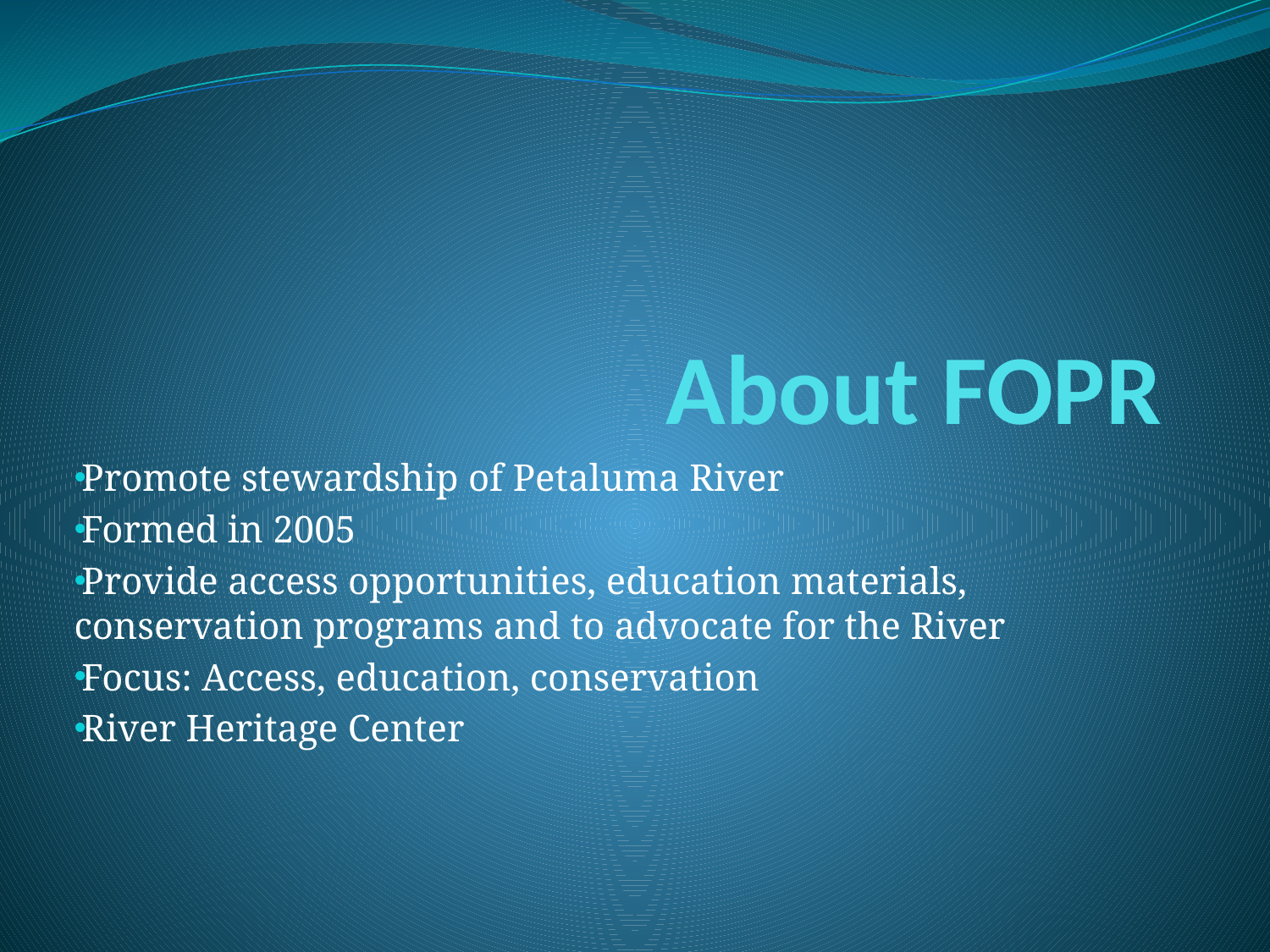

# About FOPR
Promote stewardship of Petaluma River
Formed in 2005
Provide access opportunities, education materials,                conservation programs and to advocate for the River
Focus: Access, education, conservation
River Heritage Center